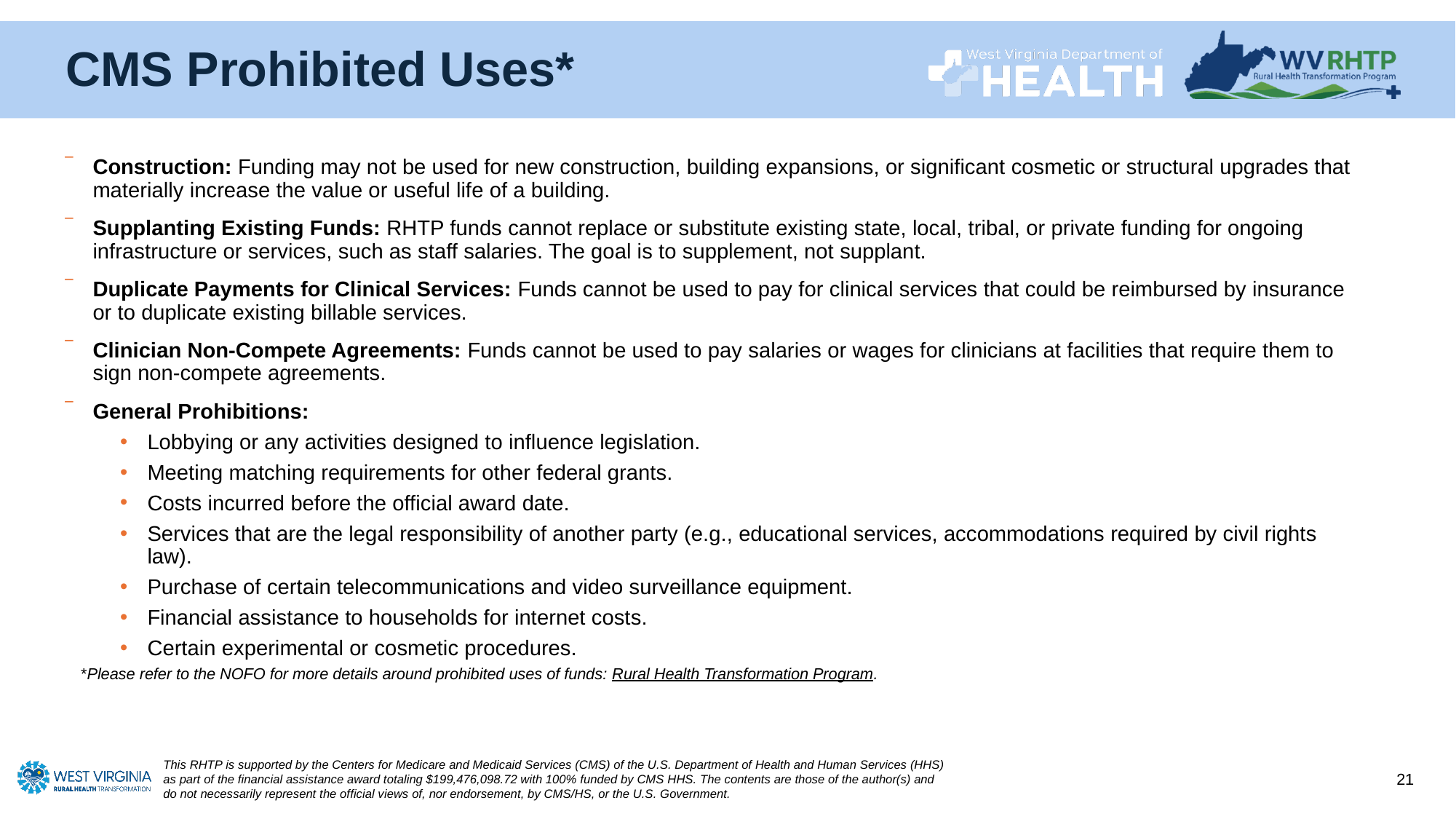

# CMS Prohibited Uses*
Construction: Funding may not be used for new construction, building expansions, or significant cosmetic or structural upgrades that materially increase the value or useful life of a building.
Supplanting Existing Funds: RHTP funds cannot replace or substitute existing state, local, tribal, or private funding for ongoing infrastructure or services, such as staff salaries. The goal is to supplement, not supplant.
Duplicate Payments for Clinical Services: Funds cannot be used to pay for clinical services that could be reimbursed by insurance or to duplicate existing billable services.
Clinician Non-Compete Agreements: Funds cannot be used to pay salaries or wages for clinicians at facilities that require them to sign non-compete agreements.
General Prohibitions:
Lobbying or any activities designed to influence legislation.
Meeting matching requirements for other federal grants.
Costs incurred before the official award date.
Services that are the legal responsibility of another party (e.g., educational services, accommodations required by civil rights law).
Purchase of certain telecommunications and video surveillance equipment.
Financial assistance to households for internet costs.
Certain experimental or cosmetic procedures.

*Please refer to the NOFO for more details around prohibited uses of funds: Rural Health Transformation Program.
21